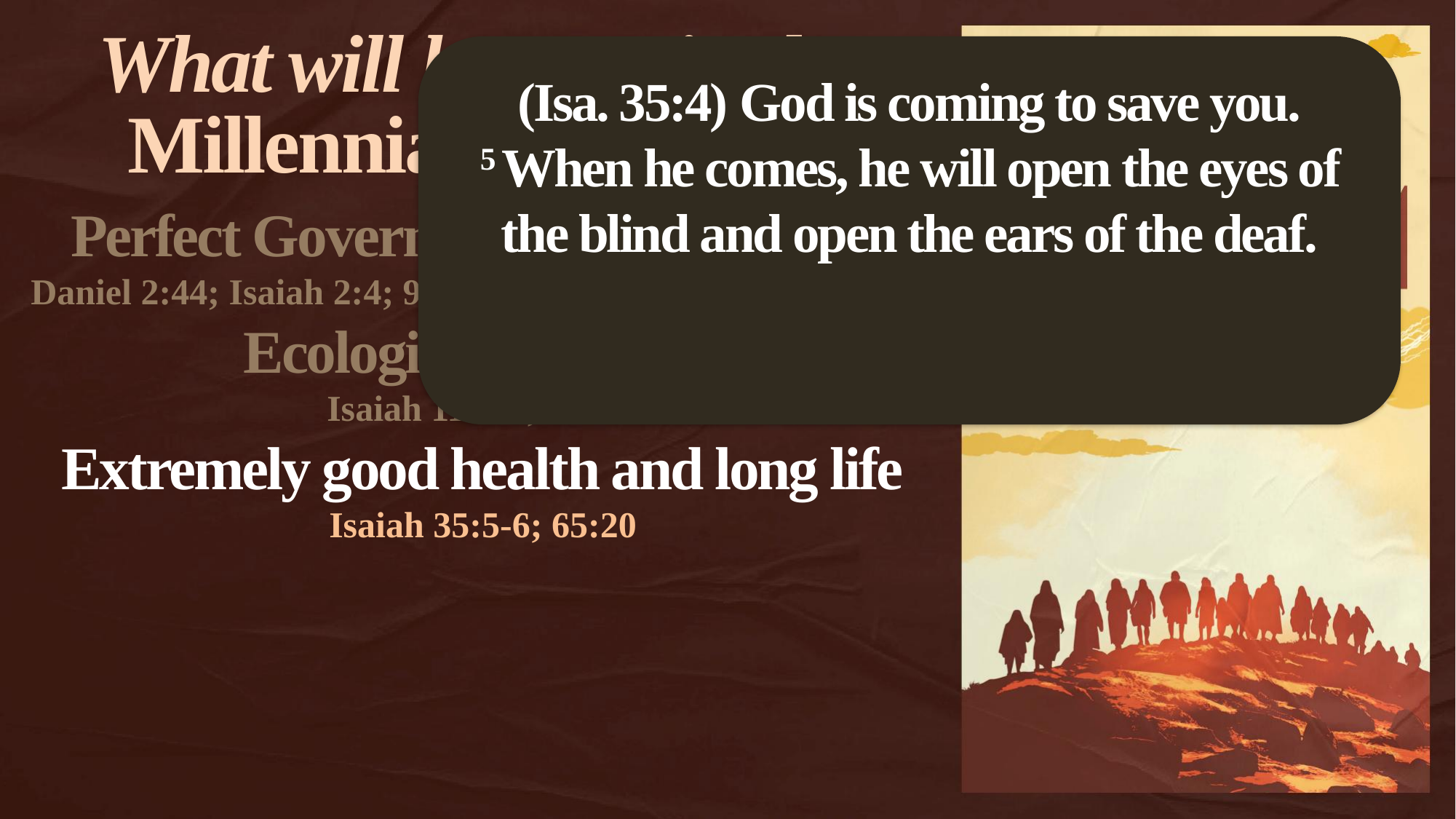

What will happen in the
(Isa. 35:4) God is coming to save you.
5 When he comes, he will open the eyes of the blind and open the ears of the deaf.

Millennial Kingdom?
Perfect Government: Led by Jesus
Daniel 2:44; Isaiah 2:4; 9:6-7; Luke 1:32; Zechariah 14:17
Ecological harmony
Isaiah 11:6-8; 35:6ff
Extremely good health and long life
Isaiah 35:5-6; 65:20